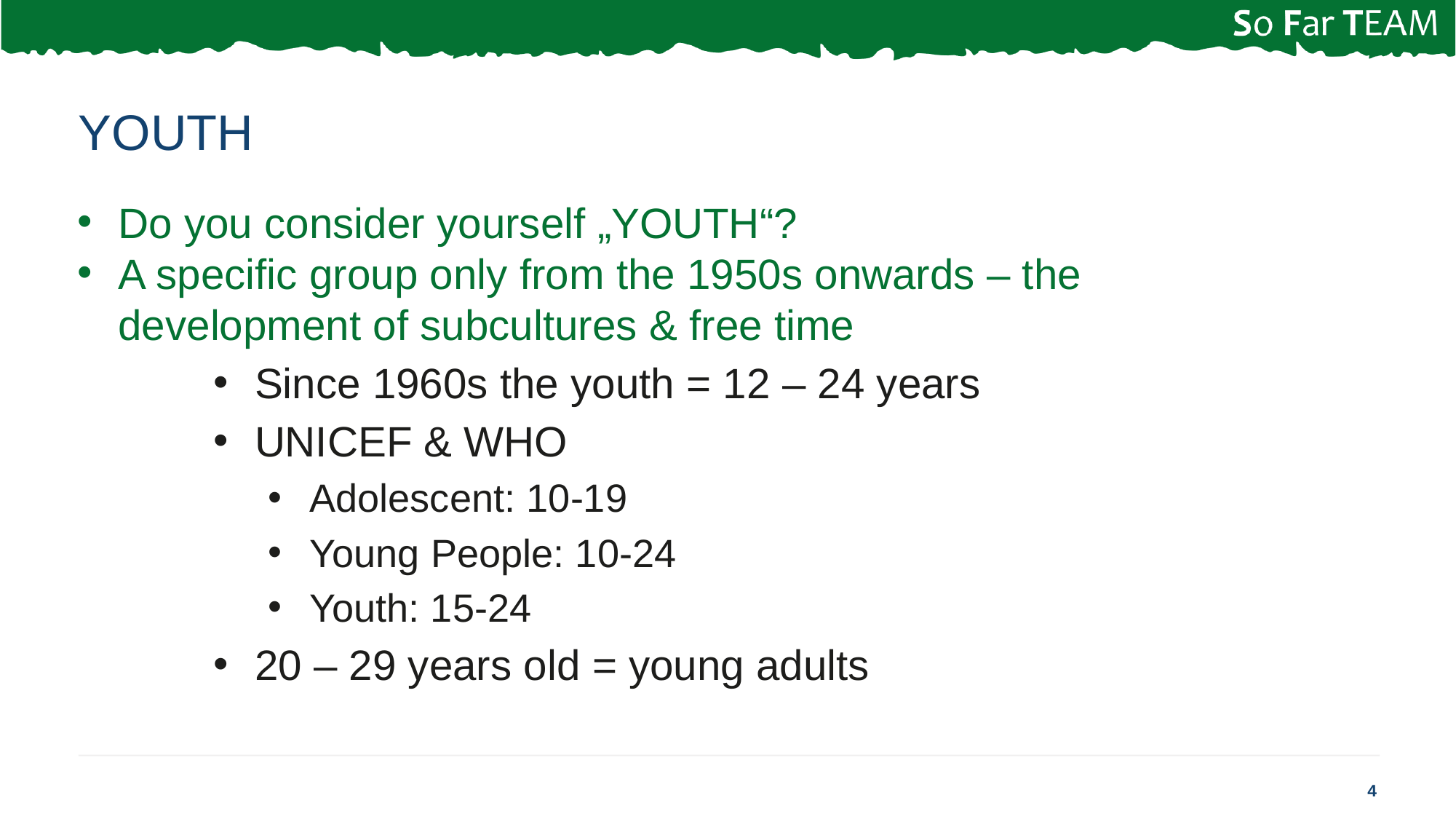

# YOUTH
Do you consider yourself „YOUTH“?
A specific group only from the 1950s onwards – the development of subcultures & free time
Since 1960s the youth = 12 – 24 years
UNICEF & WHO
Adolescent: 10-19
Young People: 10-24
Youth: 15-24
20 – 29 years old = young adults

4